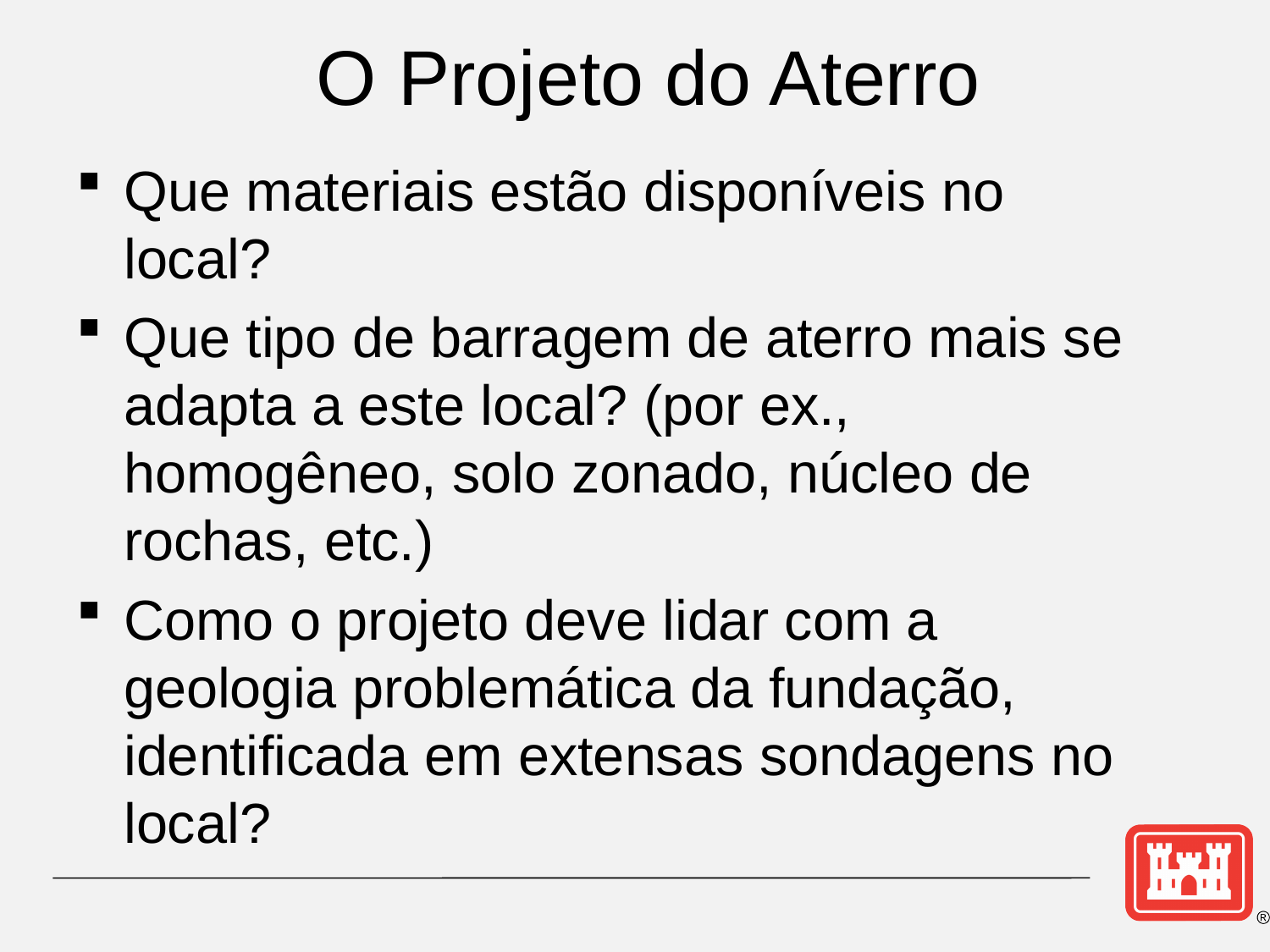

O Projeto do Aterro
Que materiais estão disponíveis no local?
Que tipo de barragem de aterro mais se adapta a este local? (por ex., homogêneo, solo zonado, núcleo de rochas, etc.)
Como o projeto deve lidar com a geologia problemática da fundação, identificada em extensas sondagens no local?